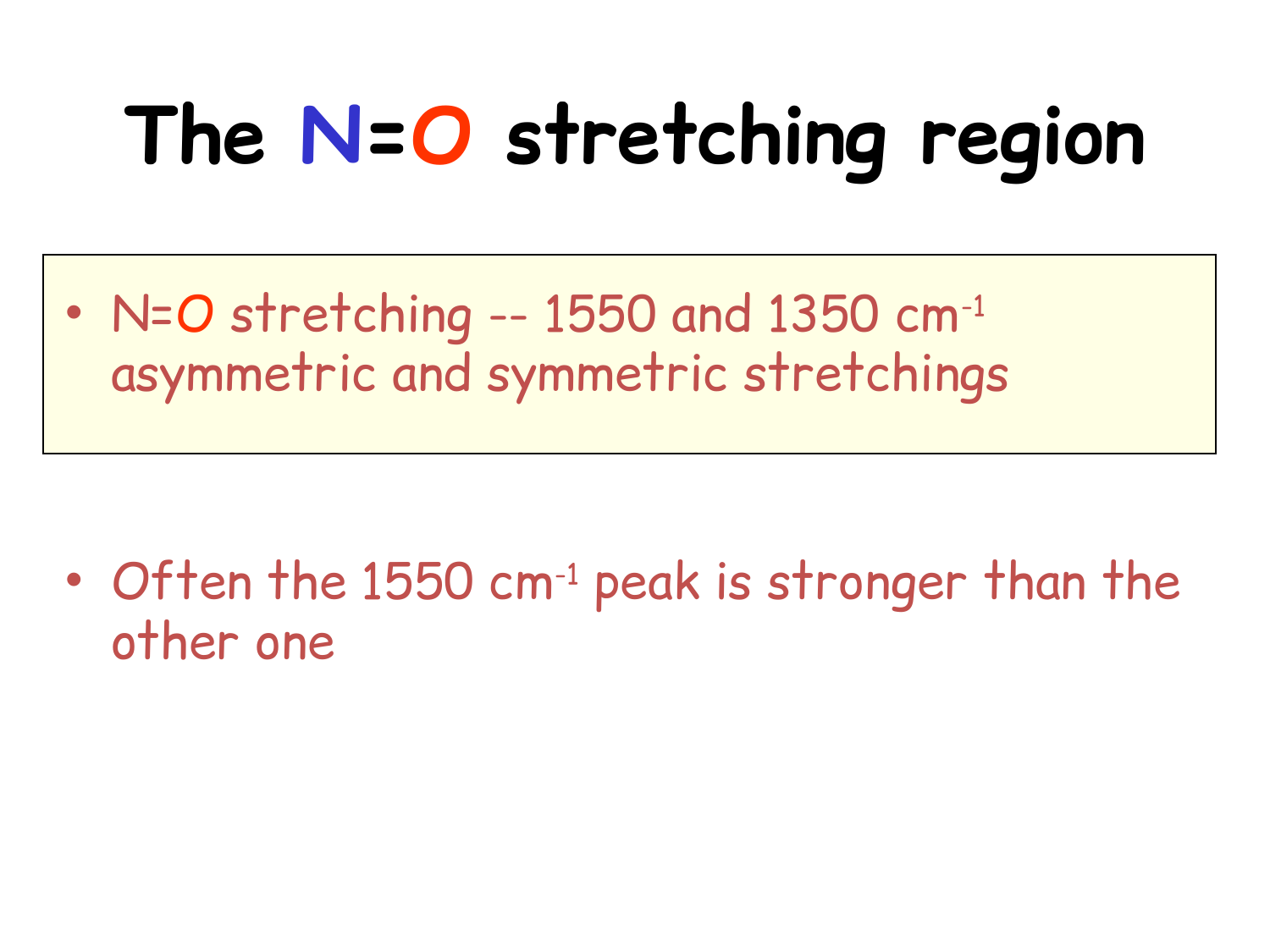

# The N=O stretching region

N=O stretching -- 1550 and 1350 cm-1 asymmetric and symmetric stretchings

Often the 1550 cm-1 peak is stronger than the other one